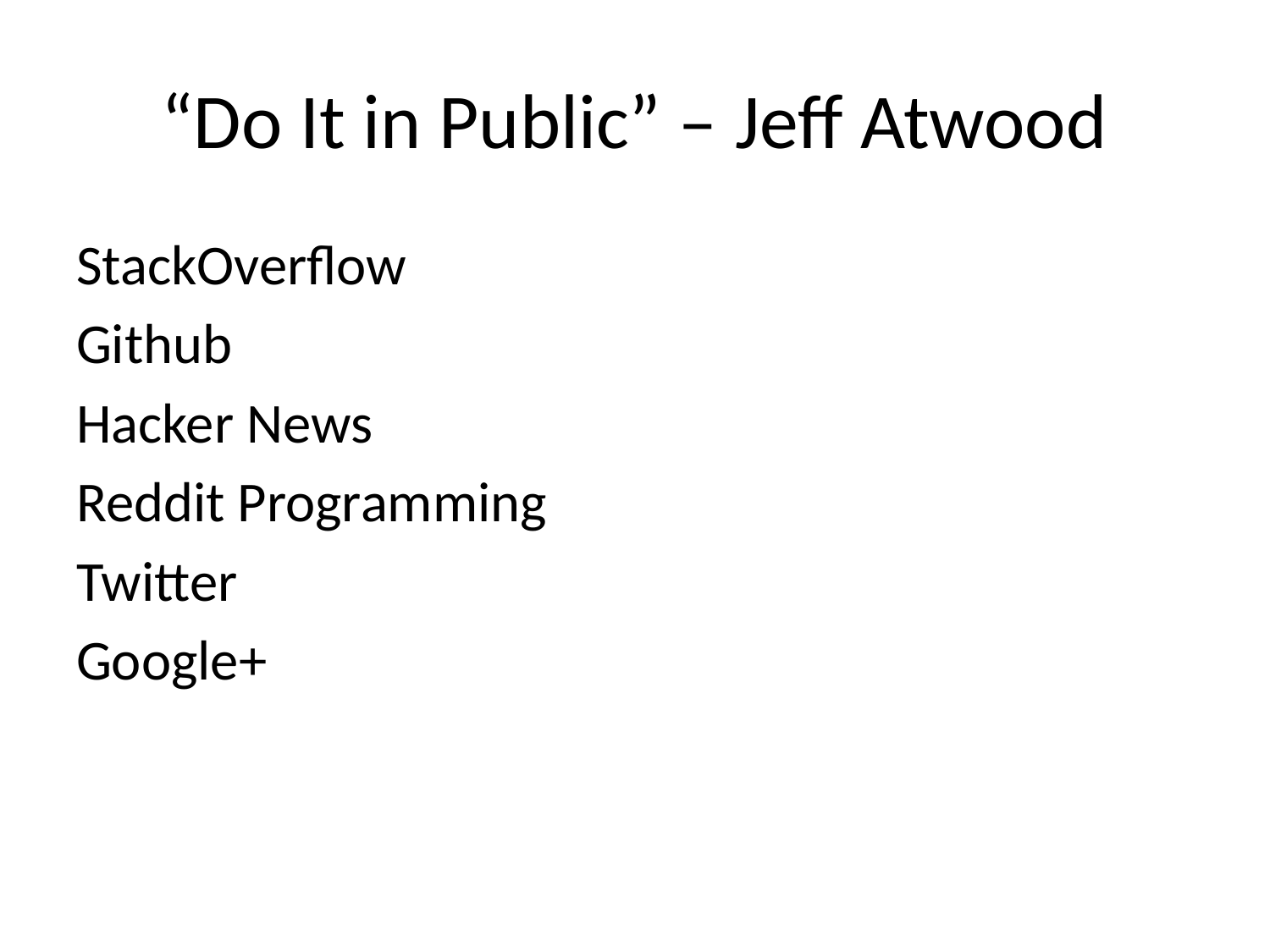

# “Do It in Public” – Jeff Atwood
StackOverflow
Github
Hacker News
Reddit Programming
Twitter
Google+